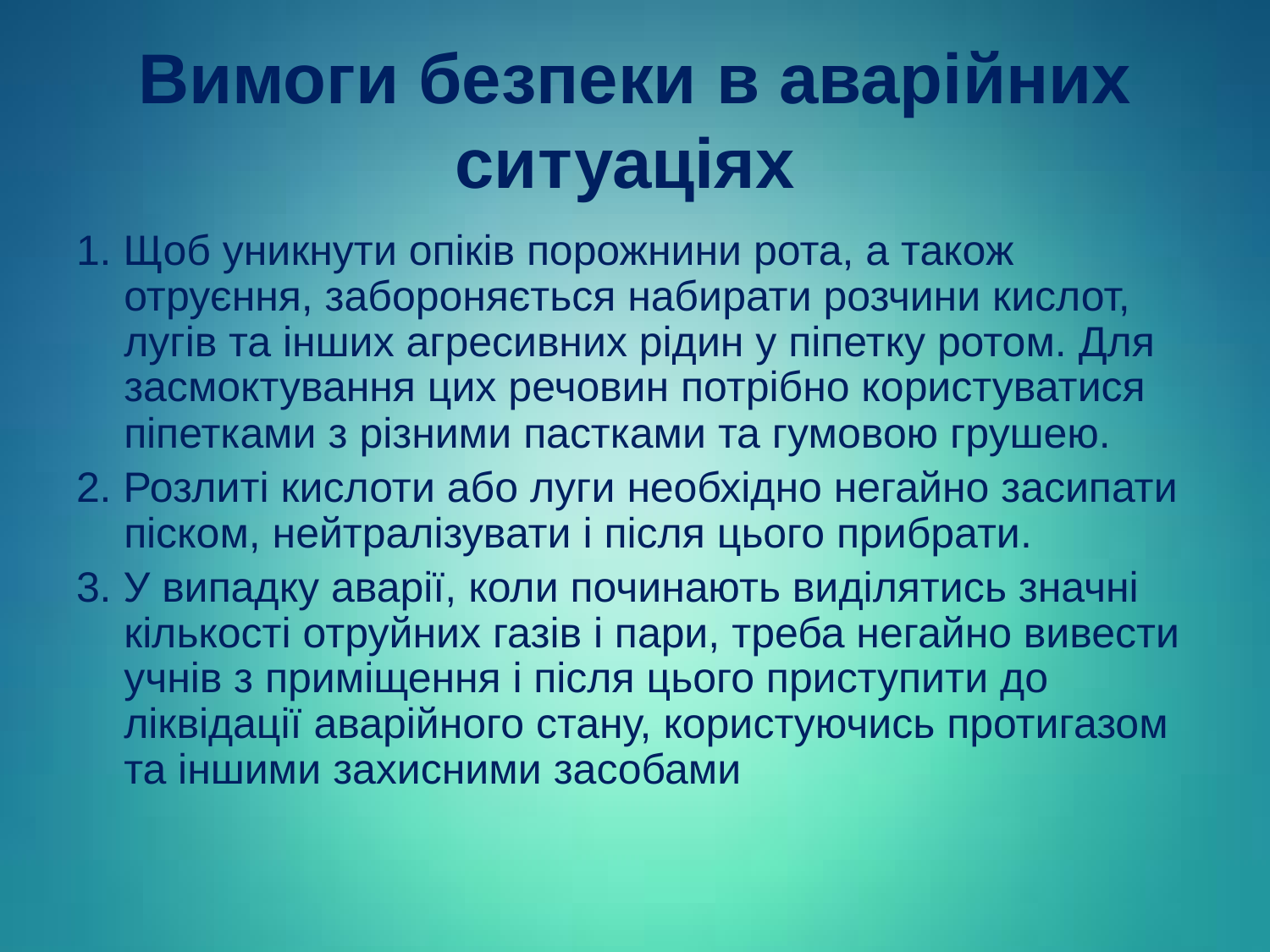

# Вимоги безпеки в аварійних ситуаціях
1. Щоб уникнути опіків порожнини рота, а також отруєння, забороняється набирати розчини кислот, лугів та інших агресивних рідин у піпетку ротом. Для засмоктування цих речовин потрібно користуватися піпетками з різними пастками та гумовою грушею.
2. Розлиті кислоти або луги необхідно негайно засипати піском, нейтралізувати і після цього прибрати.
3. У випадку аварії, коли починають виділятись значні кількості отруйних газів і пари, треба негайно вивести учнів з приміщення і після цього приступити до ліквідації аварійного стану, користуючись протигазом та іншими захисними засобами